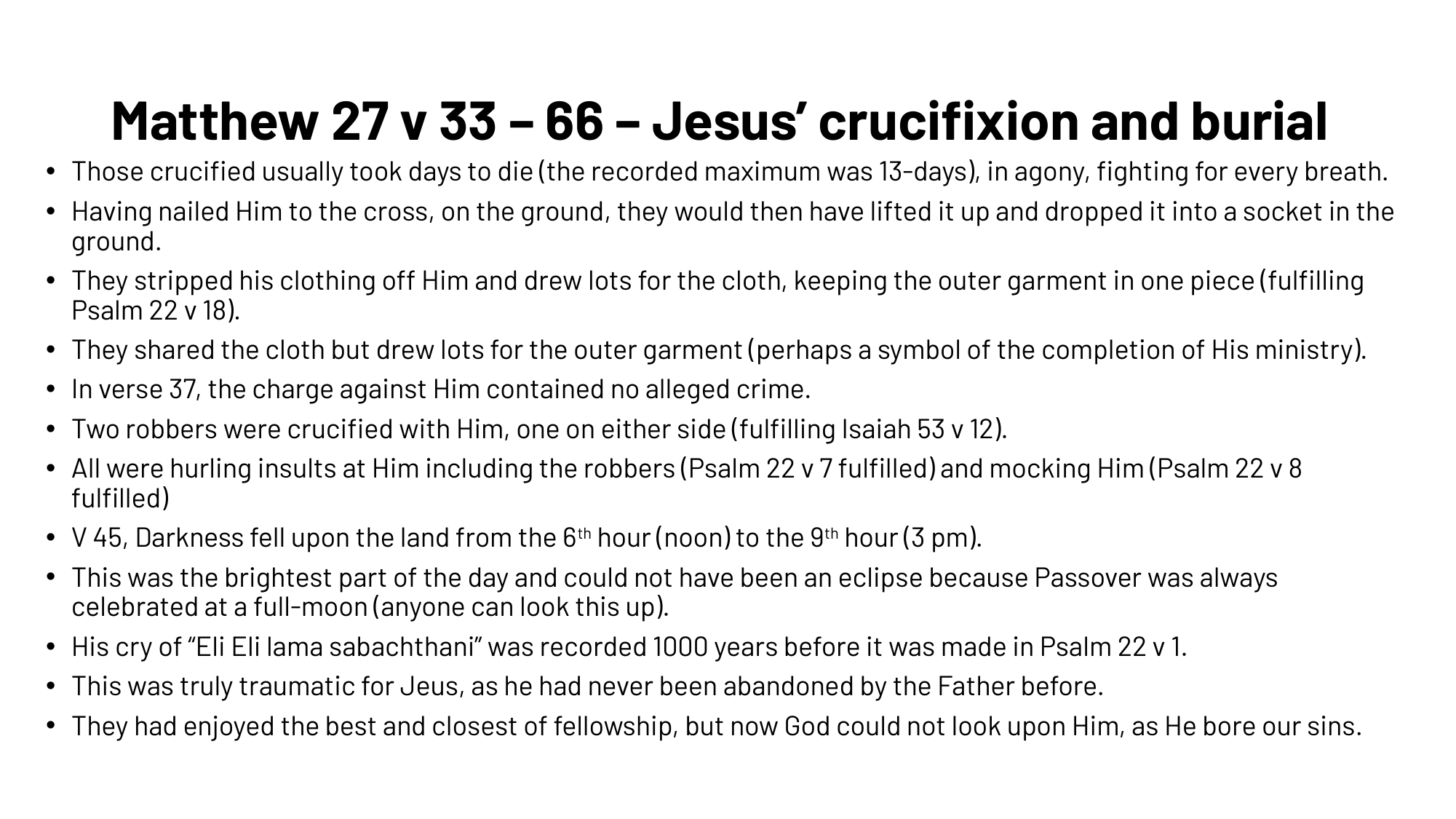

# Matthew 27 v 33 – 66 – Jesus’ crucifixion and burial
Those crucified usually took days to die (the recorded maximum was 13-days), in agony, fighting for every breath.
Having nailed Him to the cross, on the ground, they would then have lifted it up and dropped it into a socket in the ground.
They stripped his clothing off Him and drew lots for the cloth, keeping the outer garment in one piece (fulfilling Psalm 22 v 18).
They shared the cloth but drew lots for the outer garment (perhaps a symbol of the completion of His ministry).
In verse 37, the charge against Him contained no alleged crime.
Two robbers were crucified with Him, one on either side (fulfilling Isaiah 53 v 12).
All were hurling insults at Him including the robbers (Psalm 22 v 7 fulfilled) and mocking Him (Psalm 22 v 8 fulfilled)
V 45, Darkness fell upon the land from the 6th hour (noon) to the 9th hour (3 pm).
This was the brightest part of the day and could not have been an eclipse because Passover was always celebrated at a full-moon (anyone can look this up).
His cry of “Eli Eli lama sabachthani” was recorded 1000 years before it was made in Psalm 22 v 1.
This was truly traumatic for Jeus, as he had never been abandoned by the Father before.
They had enjoyed the best and closest of fellowship, but now God could not look upon Him, as He bore our sins.